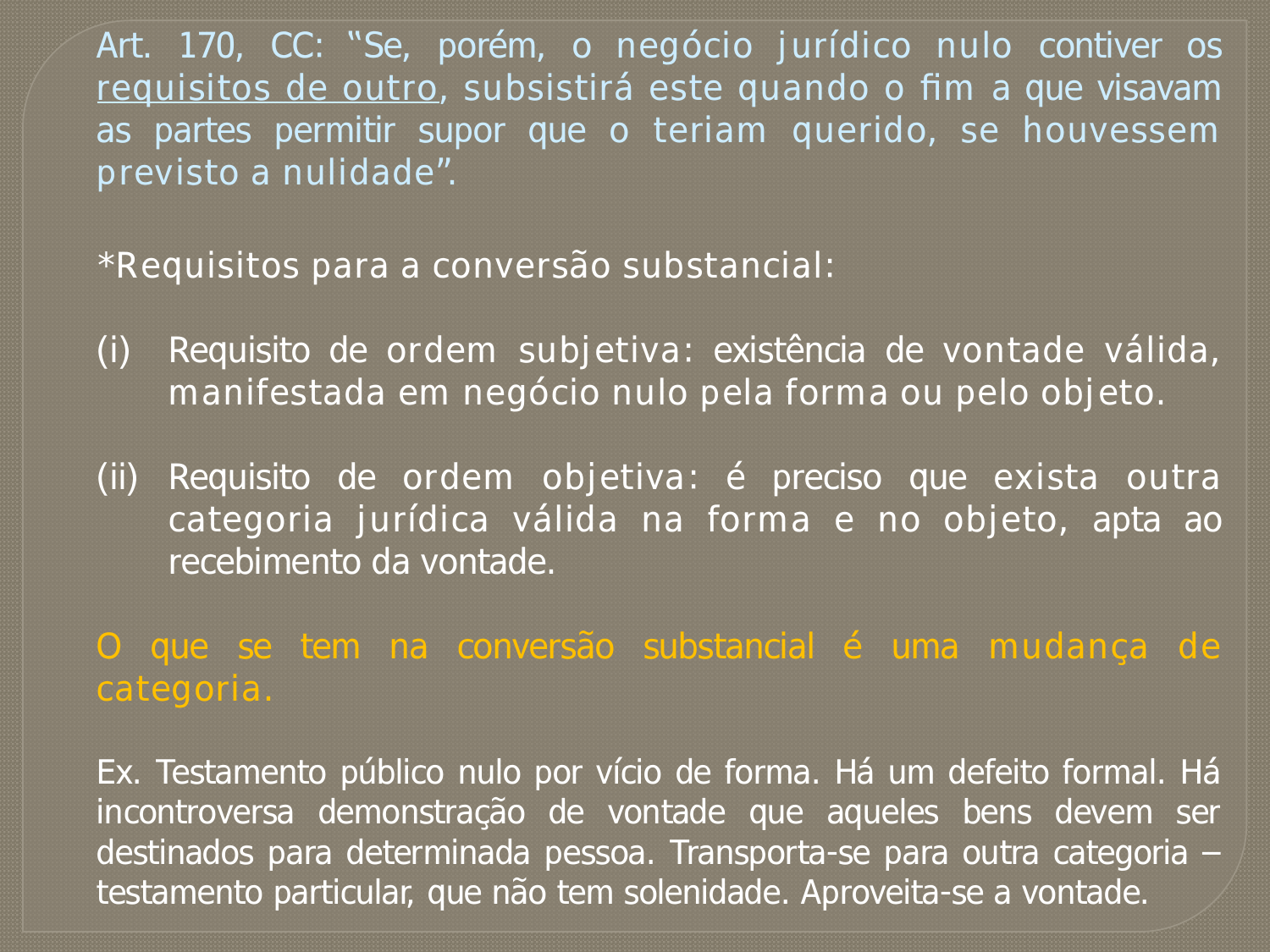

Art. 170, CC: “Se, porém, o negócio jurídico nulo contiver os requisitos de outro, subsistirá este quando o fim a que visavam as partes permitir supor que o teriam querido, se houvessem previsto a nulidade”.

*Requisitos para a conversão substancial:

Requisito de ordem subjetiva: existência de vontade válida, manifestada em negócio nulo pela forma ou pelo objeto.

Requisito de ordem objetiva: é preciso que exista outra categoria jurídica válida na forma e no objeto, apta ao recebimento da vontade.

O que se tem na conversão substancial é uma mudança de categoria.

Ex. Testamento público nulo por vício de forma. Há um defeito formal. Há incontroversa demonstração de vontade que aqueles bens devem ser destinados para determinada pessoa. Transporta-se para outra categoria – testamento particular, que não tem solenidade. Aproveita-se a vontade.